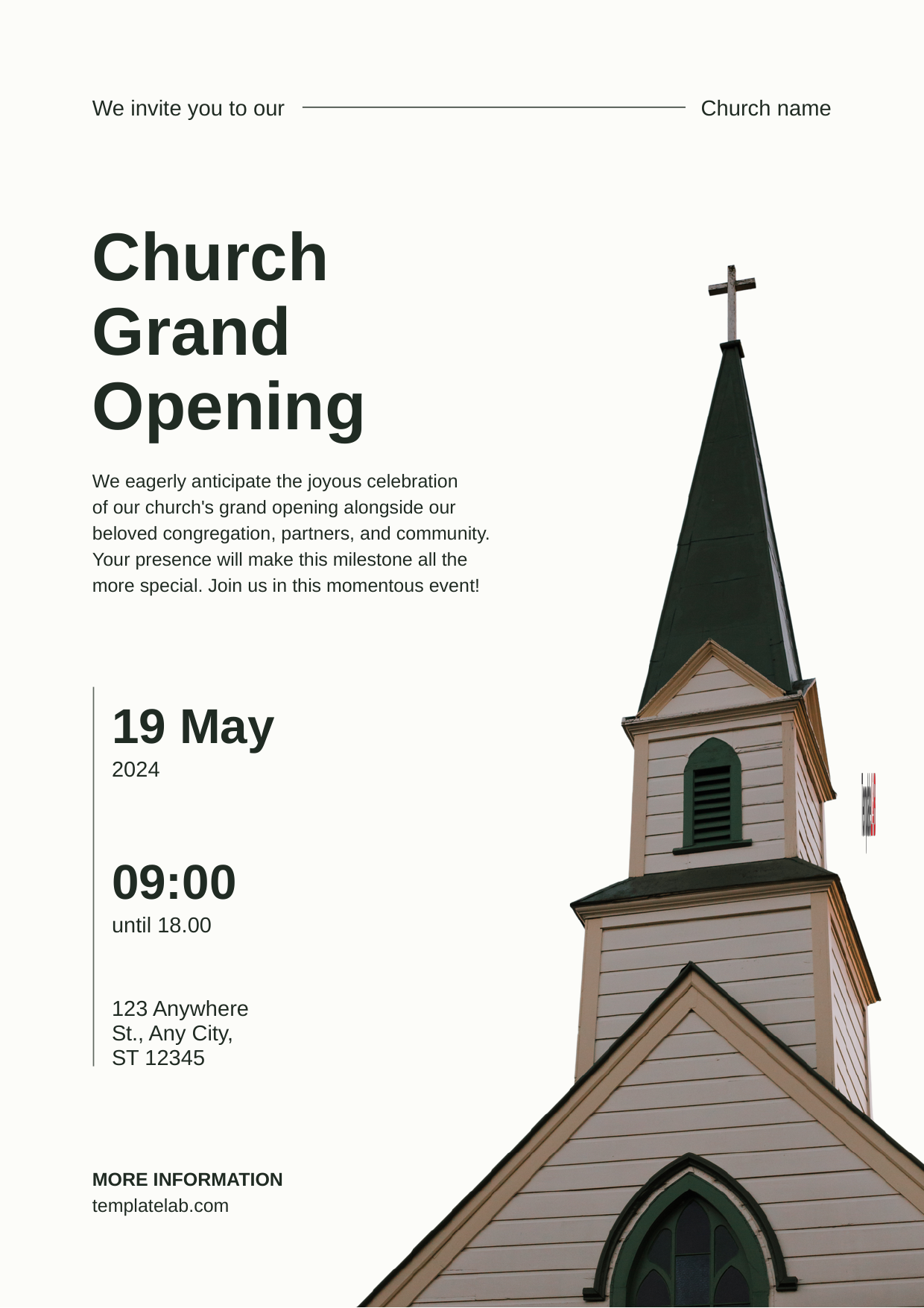

We invite you to our
Church name

Church
Grand
Opening
We eagerly anticipate the joyous celebration
of our church's grand opening alongside our
beloved congregation, partners, and community. Your presence will make this milestone all the more special. Join us in this momentous event!
19 May
2024
09:00
until 18.00
123 Anywhere St., Any City, ST 12345

MORE INFORMATION
templatelab.com